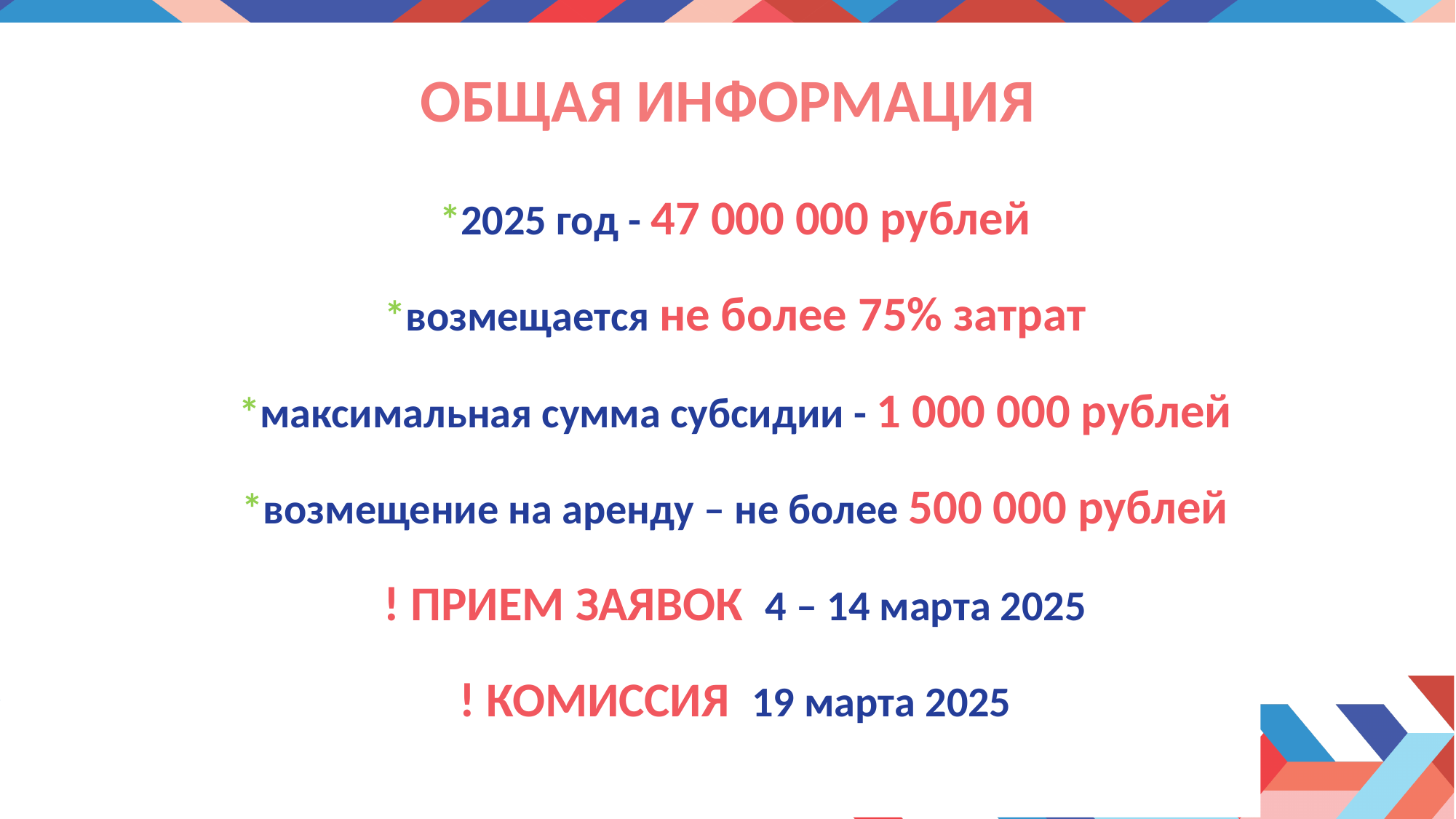

# ОБЩАЯ ИНФОРМАЦИЯ
*2025 год - 47 000 000 рублей
*возмещается не более 75% затрат
*максимальная сумма субсидии - 1 000 000 рублей
*возмещение на аренду – не более 500 000 рублей
! ПРИЕМ ЗАЯВОК  4 – 14 марта 2025
! КОМИССИЯ  19 марта 2025